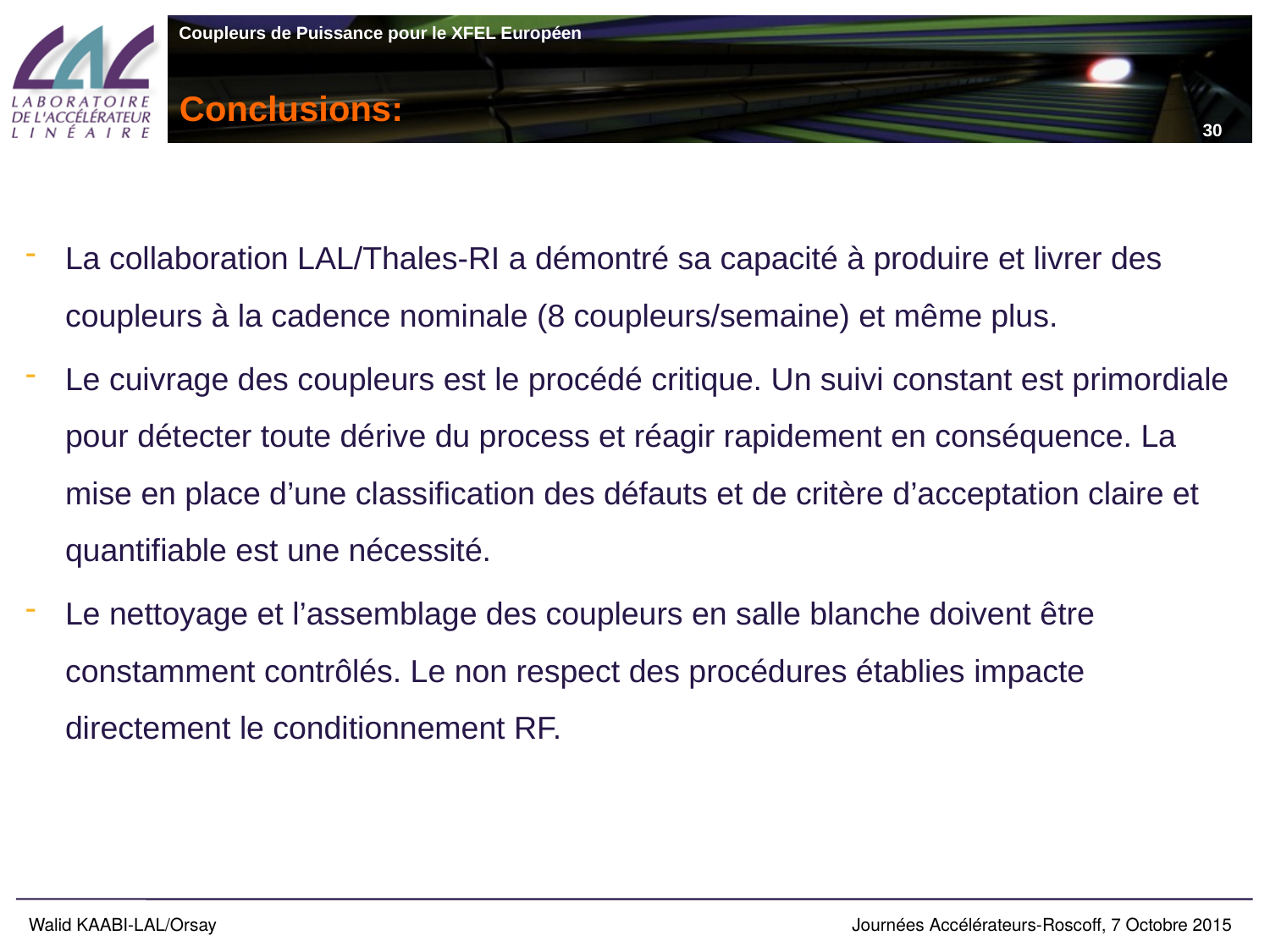

30
Conclusions:
La collaboration LAL/Thales-RI a démontré sa capacité à produire et livrer des coupleurs à la cadence nominale (8 coupleurs/semaine) et même plus.
Le cuivrage des coupleurs est le procédé critique. Un suivi constant est primordiale pour détecter toute dérive du process et réagir rapidement en conséquence. La mise en place d’une classification des défauts et de critère d’acceptation claire et quantifiable est une nécessité.
Le nettoyage et l’assemblage des coupleurs en salle blanche doivent être constamment contrôlés. Le non respect des procédures établies impacte directement le conditionnement RF.